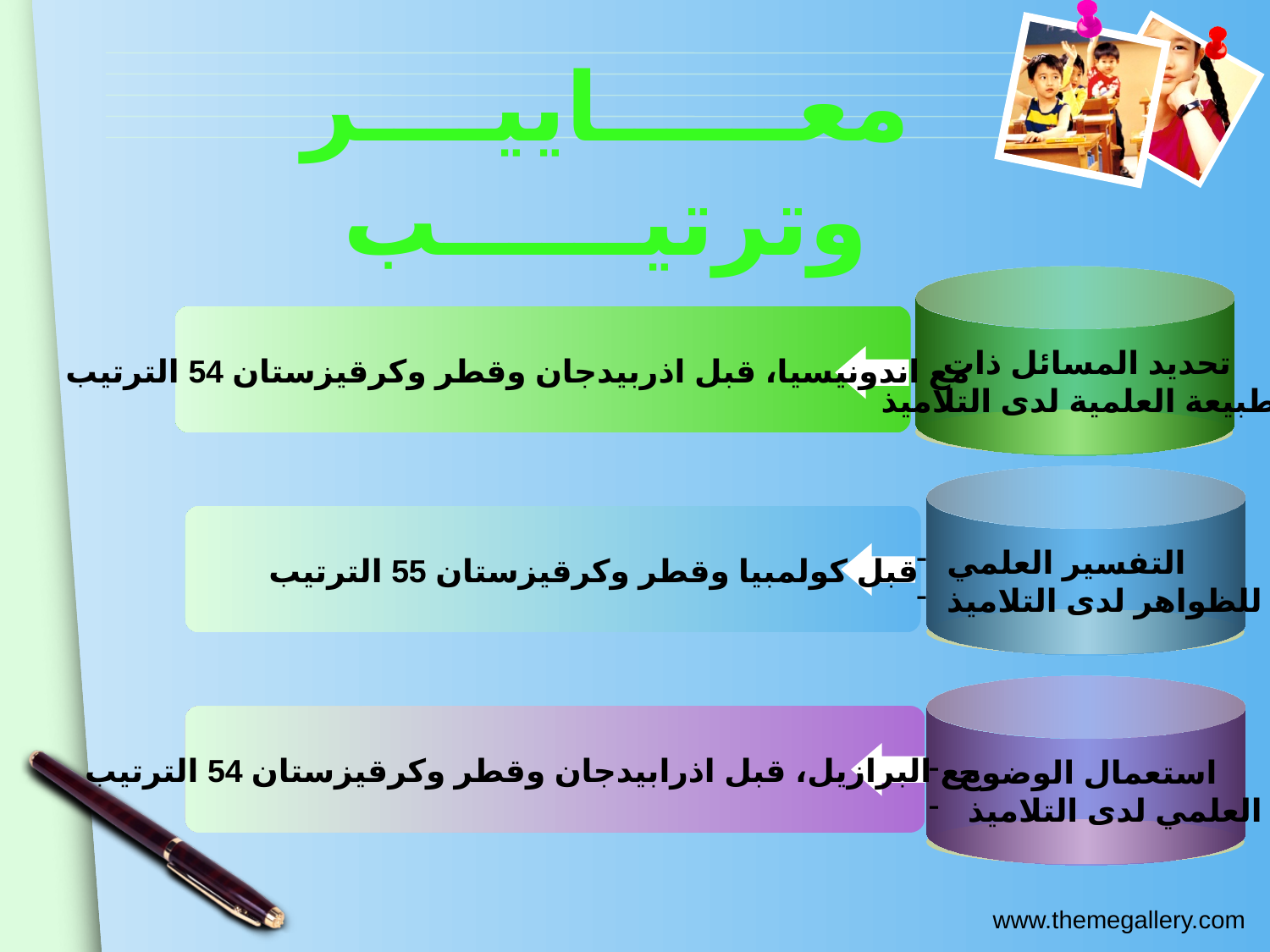

معــــــاييــــر وترتيــــــب

تحديد المسائل ذات
الطبيعة العلمية لدى التلاميذ
مع اندونيسيا، قبل اذربيدجان وقطر وكرقيزستان 54 الترتيب

التفسير العلمي
للظواهر لدى التلاميذ

قبل كولمبيا وقطر وكرقيزستان 55 الترتيب

مع البرازيل، قبل اذرابيدجان وقطر وكرقيزستان 54 الترتيب
استعمال الوضوح
 العلمي لدى التلاميذ